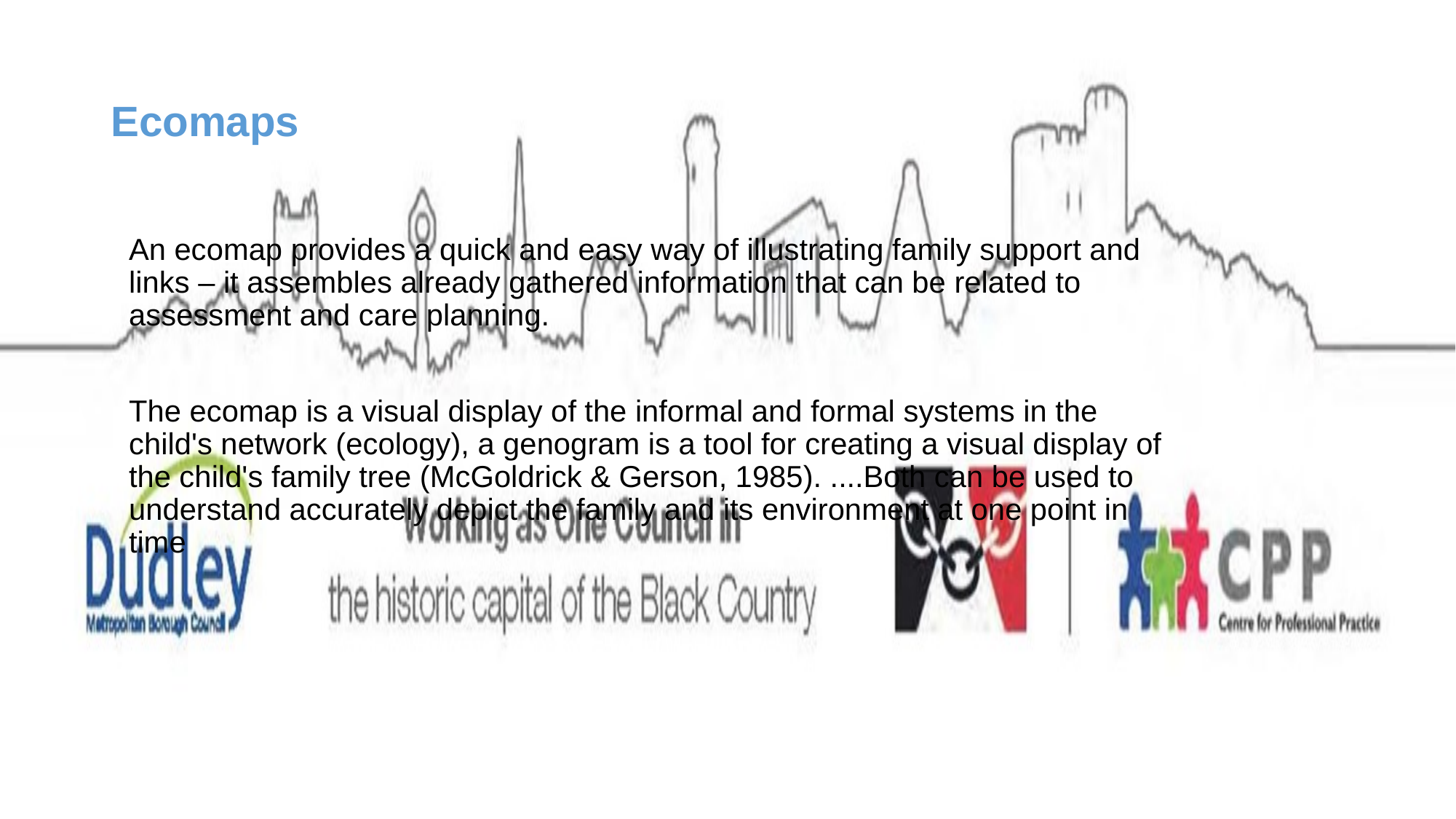

# Ecomaps
An ecomap provides a quick and easy way of illustrating family support and links – it assembles already gathered information that can be related to assessment and care planning.

The ecomap is a visual display of the informal and formal systems in the child's network (ecology), a genogram is a tool for creating a visual display of the child's family tree (McGoldrick & Gerson, 1985). ....Both can be used to understand accurately depict the family and its environment at one point in time